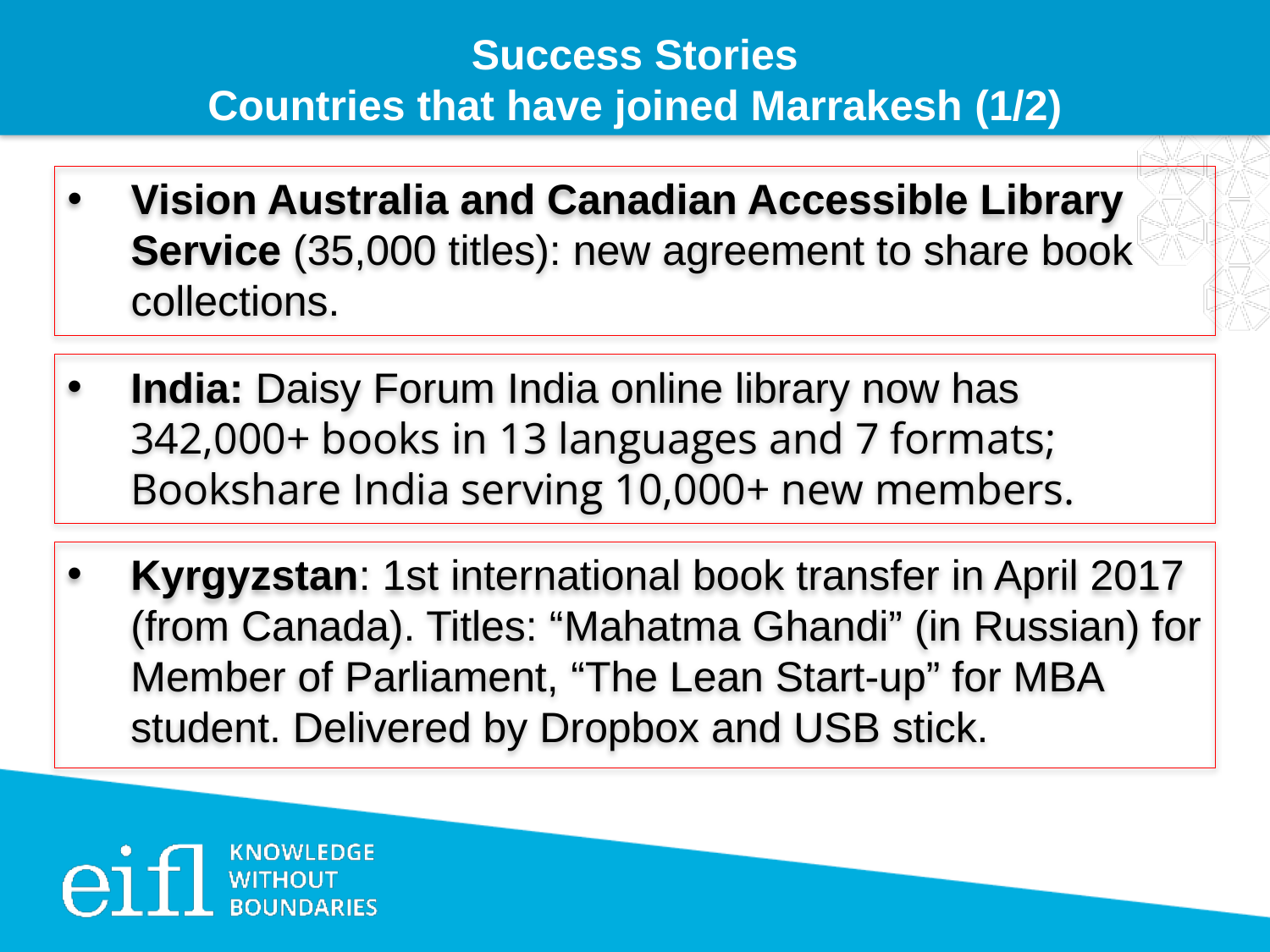

Success Stories
Countries that have joined Marrakesh (1/2)
Vision Australia and Canadian Accessible Library Service (35,000 titles): new agreement to share book collections.

India: Daisy Forum India online library now has 342,000+ books in 13 languages and 7 formats; Bookshare India serving 10,000+ new members.

Kyrgyzstan: 1st international book transfer in April 2017 (from Canada). Titles: “Mahatma Ghandi” (in Russian) for Member of Parliament, “The Lean Start-up” for MBA student. Delivered by Dropbox and USB stick.